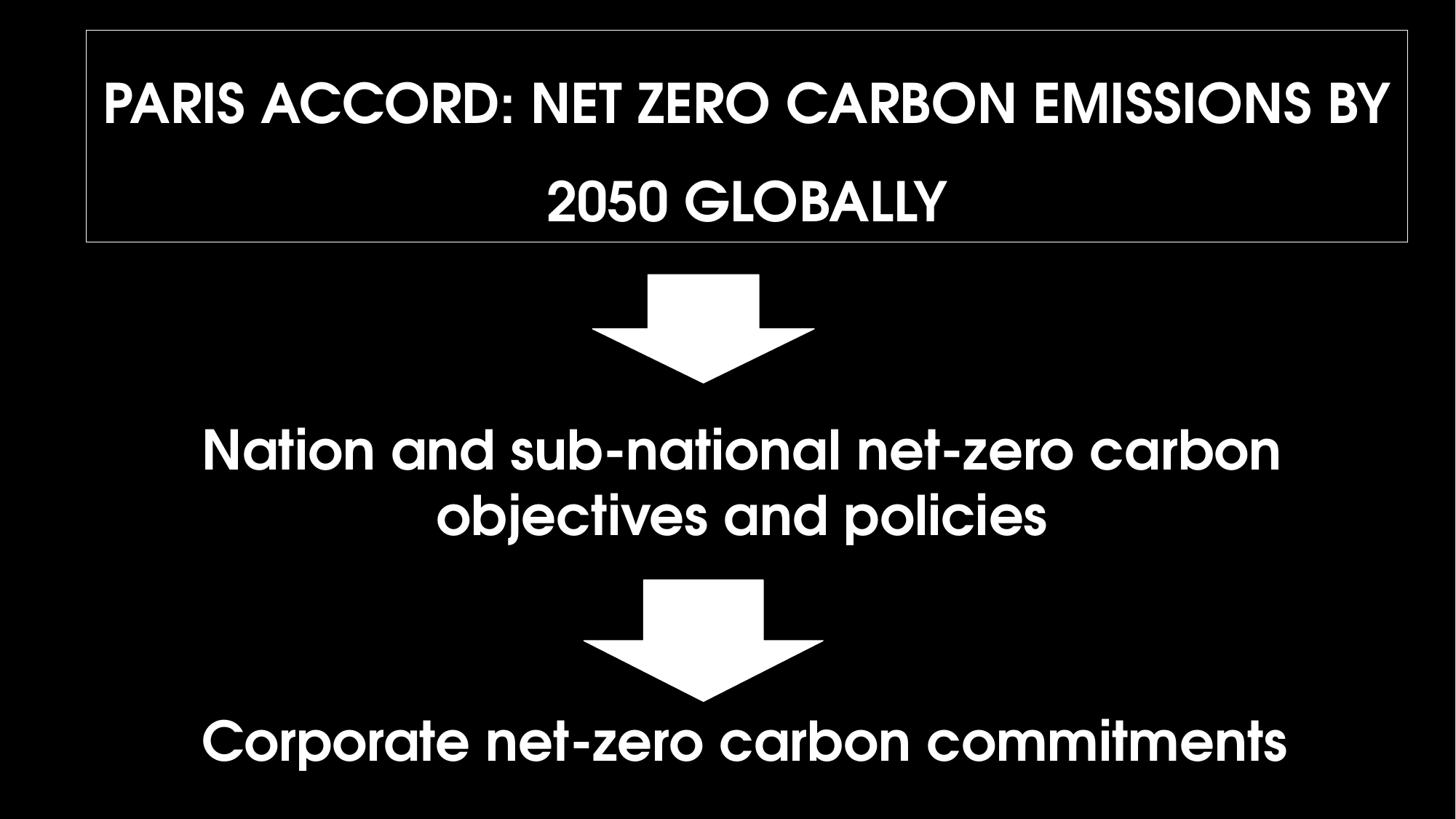

# PARIS ACCORD: NET ZERO CARBON EMISSIONS BY 2050 GLOBALLY

Nation and sub-national net-zero carbon objectives and policies

Corporate net-zero carbon commitments